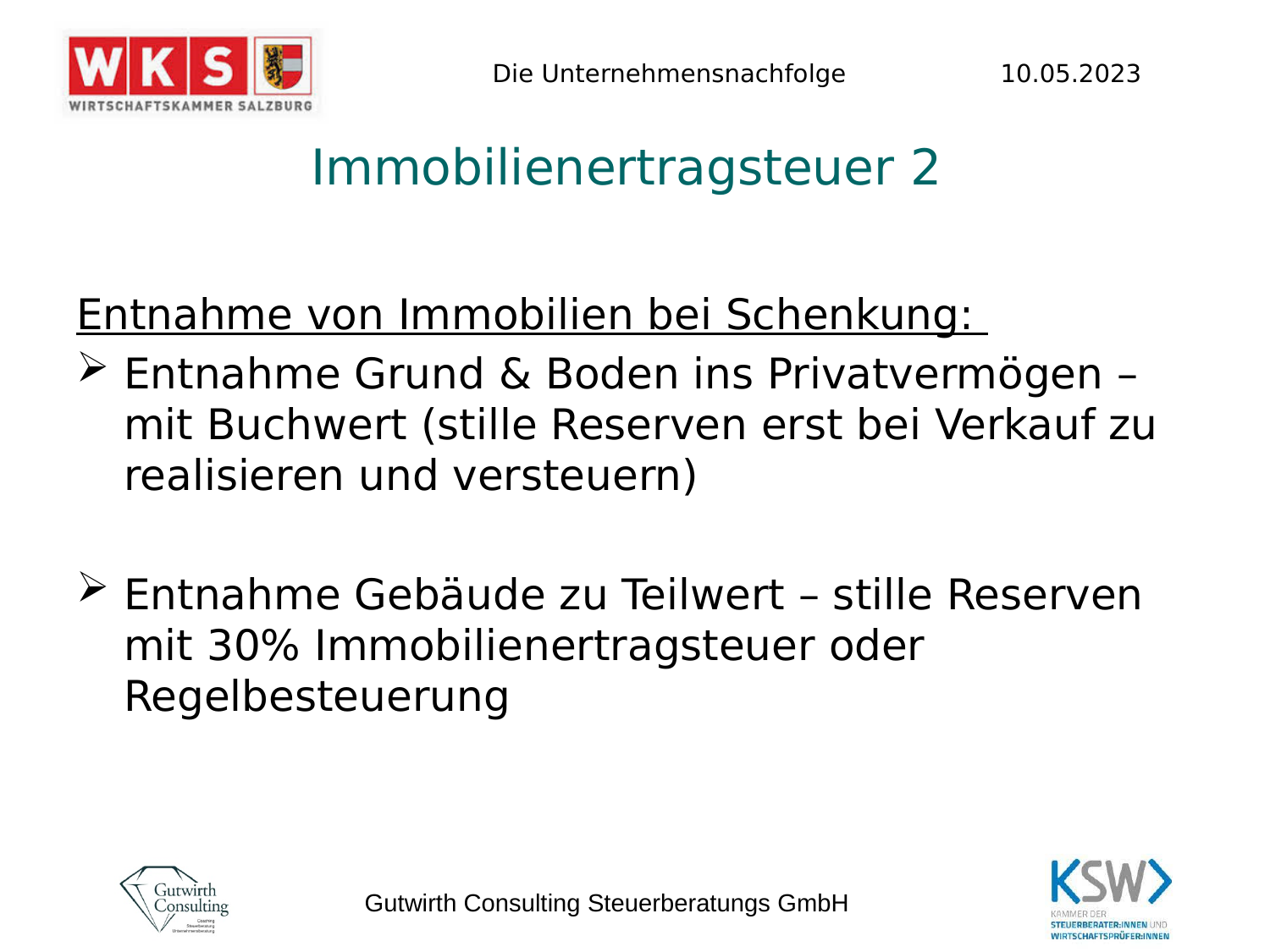

# Immobilienertragsteuer 2

Entnahme von Immobilien bei Schenkung:
Entnahme Grund & Boden ins Privatvermögen – mit Buchwert (stille Reserven erst bei Verkauf zu realisieren und versteuern)

Entnahme Gebäude zu Teilwert – stille Reserven mit 30% Immobilienertragsteuer oder Regelbesteuerung
Gutwirth Consulting Steuerberatungs GmbH